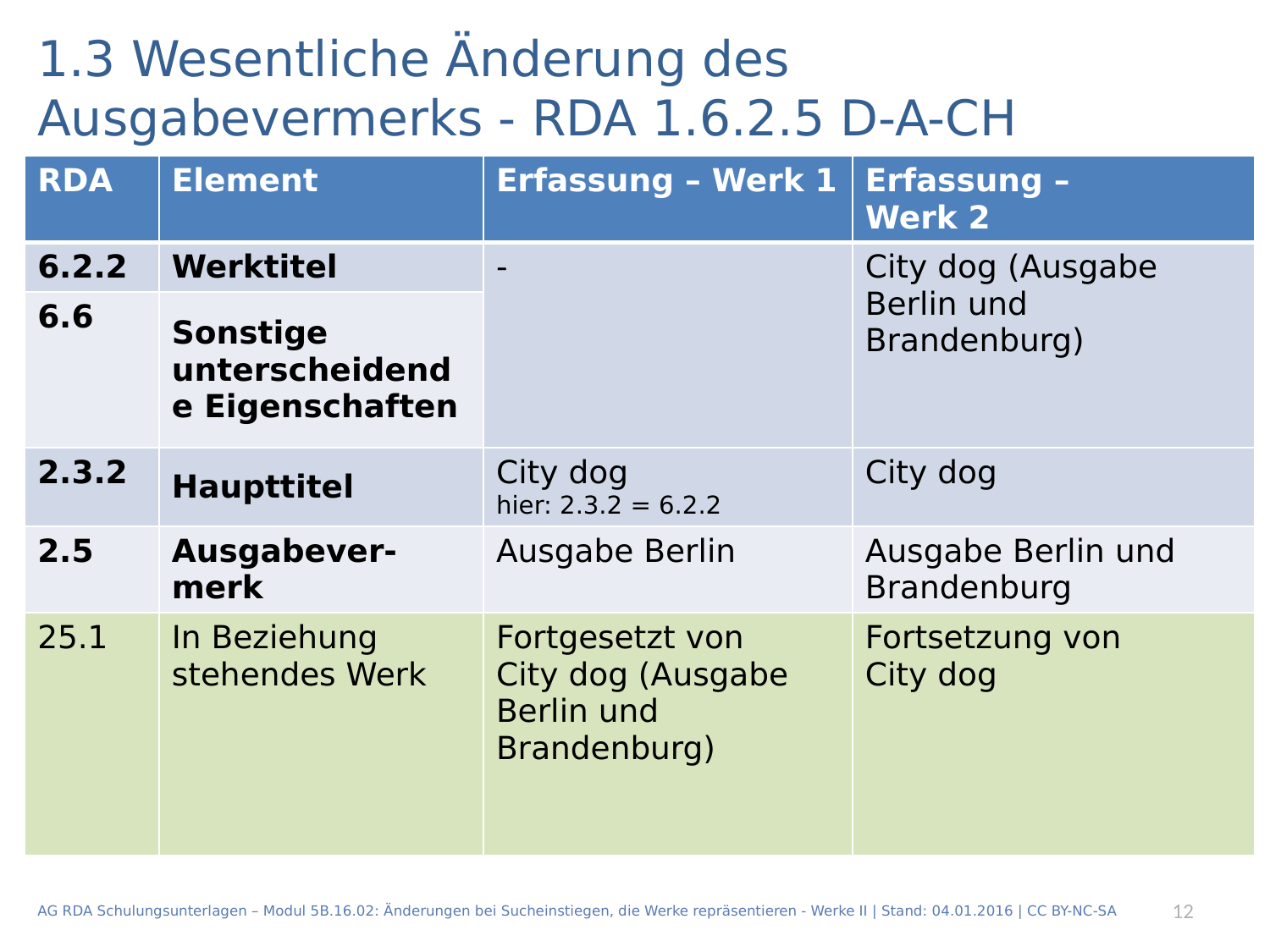

# 1.3 Wesentliche Änderung des Ausgabevermerks - RDA 1.6.2.5 D-A-CH
| RDA | Element | Erfassung – Werk 1 | Erfassung – Werk 2 |
| --- | --- | --- | --- |
| 6.2.2 | Werktitel | - | City dog (Ausgabe Berlin und Brandenburg) |
| 6.6 | Sonstige unterscheidende Eigenschaften |  |  |
| 2.3.2 | Haupttitel | City dog hier: 2.3.2 = 6.2.2 | City dog |
| 2.5 | Ausgabever-merk | Ausgabe Berlin | Ausgabe Berlin und Brandenburg |
| 25.1 | In Beziehung stehendes Werk | Fortgesetzt von City dog (Ausgabe Berlin und Brandenburg) | Fortsetzung von City dog |
AG RDA Schulungsunterlagen – Modul 5B.16.02: Änderungen bei Sucheinstiegen, die Werke repräsentieren - Werke II | Stand: 04.01.2016 | CC BY-NC-SA
12